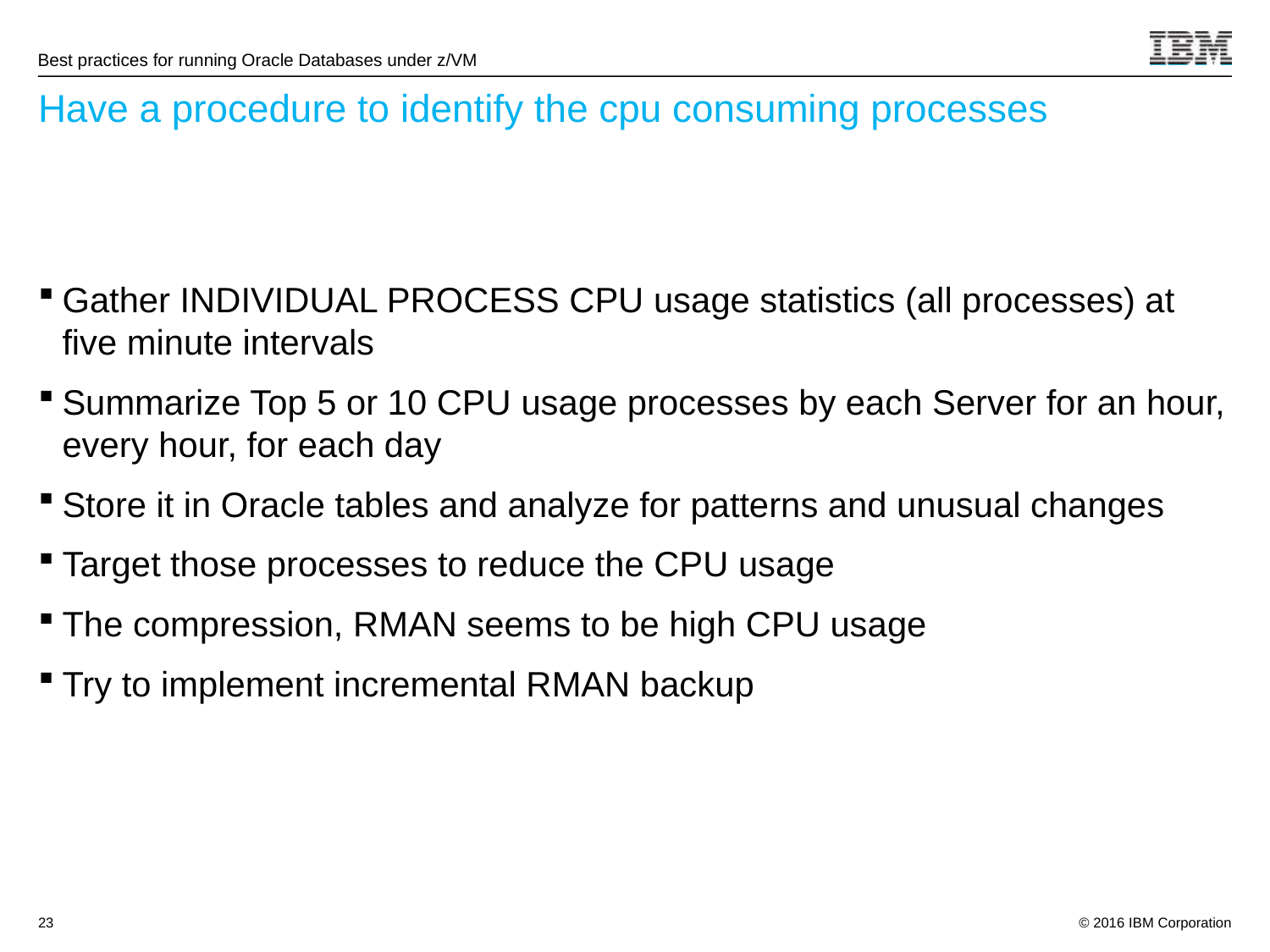

# Have a procedure to identify the cpu consuming processes
Gather INDIVIDUAL PROCESS CPU usage statistics (all processes) at five minute intervals
Summarize Top 5 or 10 CPU usage processes by each Server for an hour, every hour, for each day
Store it in Oracle tables and analyze for patterns and unusual changes
Target those processes to reduce the CPU usage
The compression, RMAN seems to be high CPU usage
Try to implement incremental RMAN backup
23